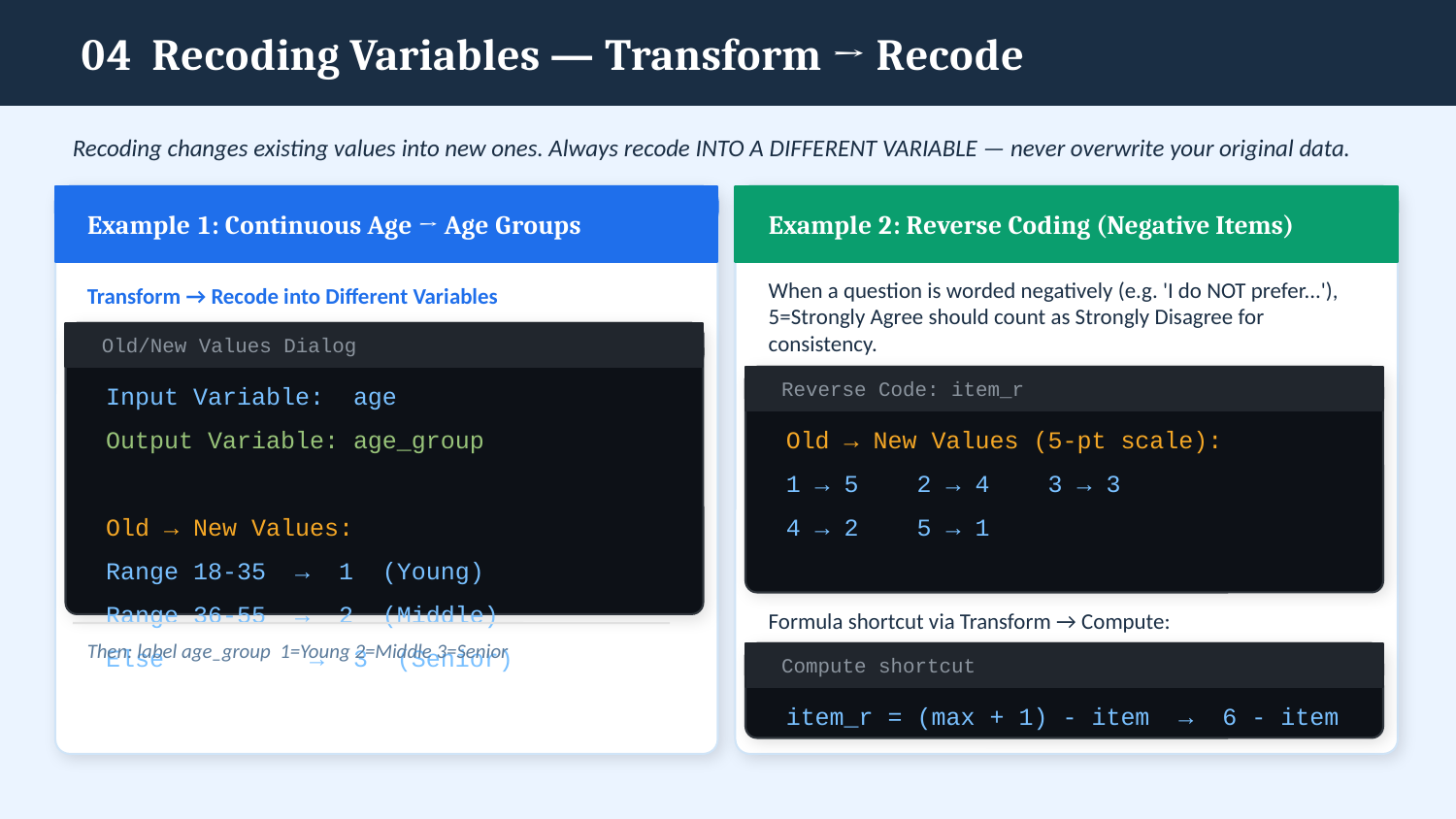

04  Recoding Variables — Transform → Recode
Recoding changes existing values into new ones. Always recode INTO A DIFFERENT VARIABLE — never overwrite your original data.

Example 1: Continuous Age → Age Groups
Example 2: Reverse Coding (Negative Items)
Transform → Recode into Different Variables
When a question is worded negatively (e.g. 'I do NOT prefer...'), 5=Strongly Agree should count as Strongly Disagree for consistency.

Old/New Values Dialog

Reverse Code: item_r
Input Variable:  age
Output Variable: age_group
Old → New Values (5-pt scale):
1 → 5    2 → 4    3 → 3
Old → New Values:
4 → 2    5 → 1
Range 18-35  →  1  (Young)
Range 36-55  →  2  (Middle)
Formula shortcut via Transform → Compute:
Then: label age_group  1=Young 2=Middle 3=Senior

Else          →  3  (Senior)

Compute shortcut
item_r = (max + 1) - item  →  6 - item